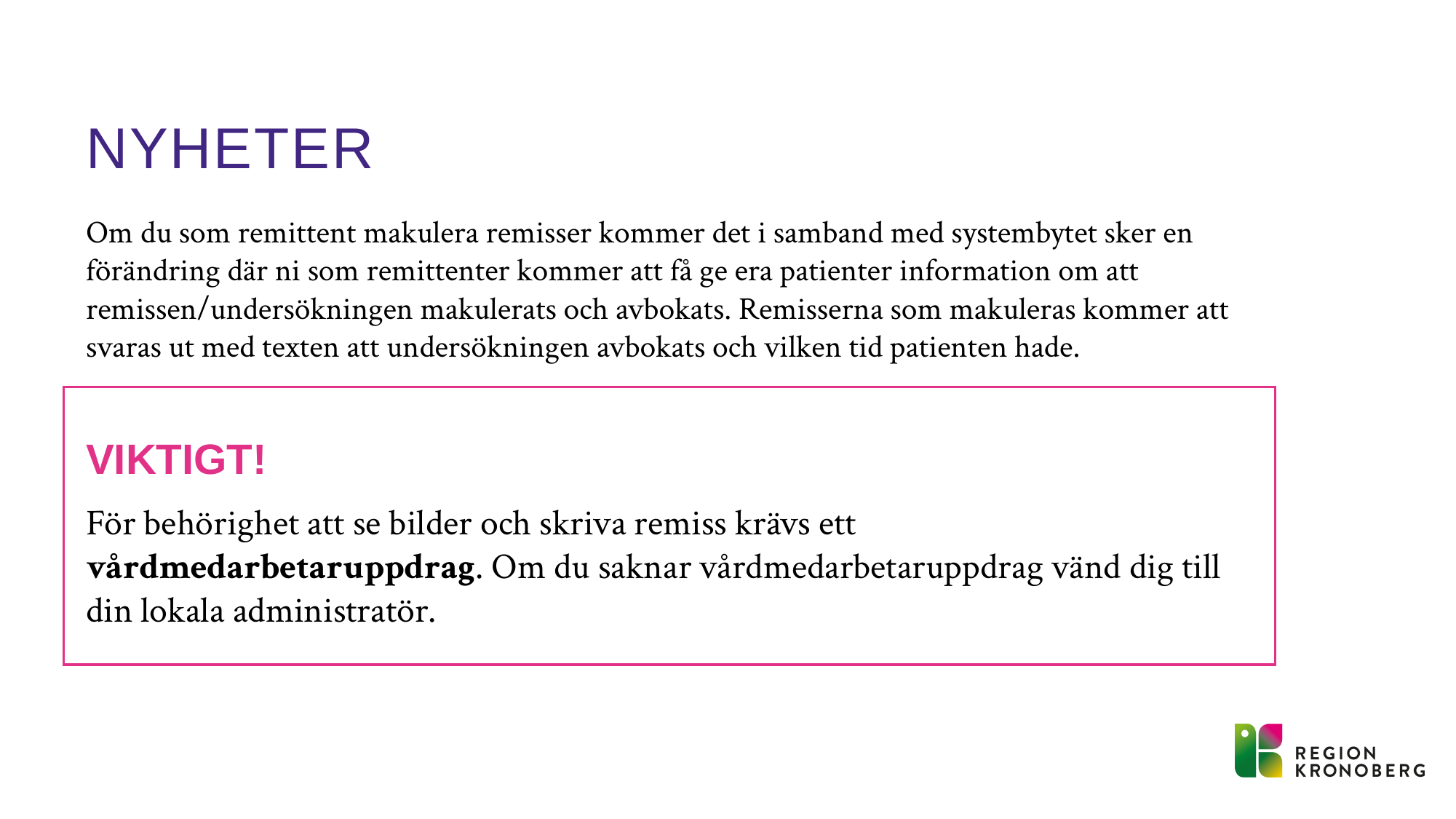

# nyheter
Om du som remittent makulera remisser kommer det i samband med systembytet sker en förändring där ni som remittenter kommer att få ge era patienter information om att remissen/undersökningen makulerats och avbokats. Remisserna som makuleras kommer att svaras ut med texten att undersökningen avbokats och vilken tid patienten hade.

VIKTIGT!
För behörighet att se bilder och skriva remiss krävs ett vårdmedarbetaruppdrag. Om du saknar vårdmedarbetaruppdrag vänd dig till din lokala administratör.